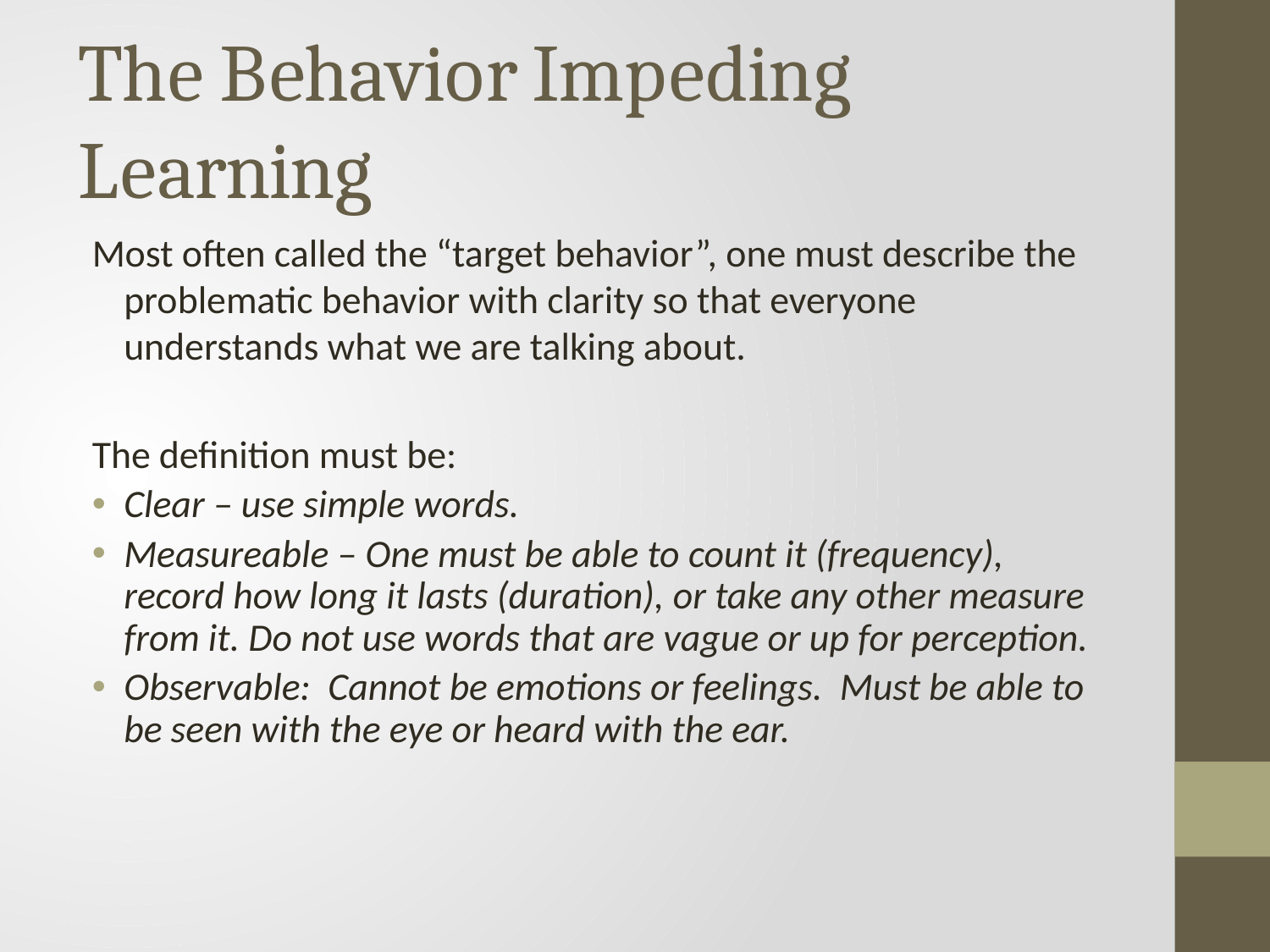

# The Behavior Impeding Learning
Most often called the “target behavior”, one must describe the problematic behavior with clarity so that everyone understands what we are talking about.

The definition must be:
Clear – use simple words.
Measureable – One must be able to count it (frequency), record how long it lasts (duration), or take any other measure from it. Do not use words that are vague or up for perception.
Observable:  Cannot be emotions or feelings.  Must be able to be seen with the eye or heard with the ear.